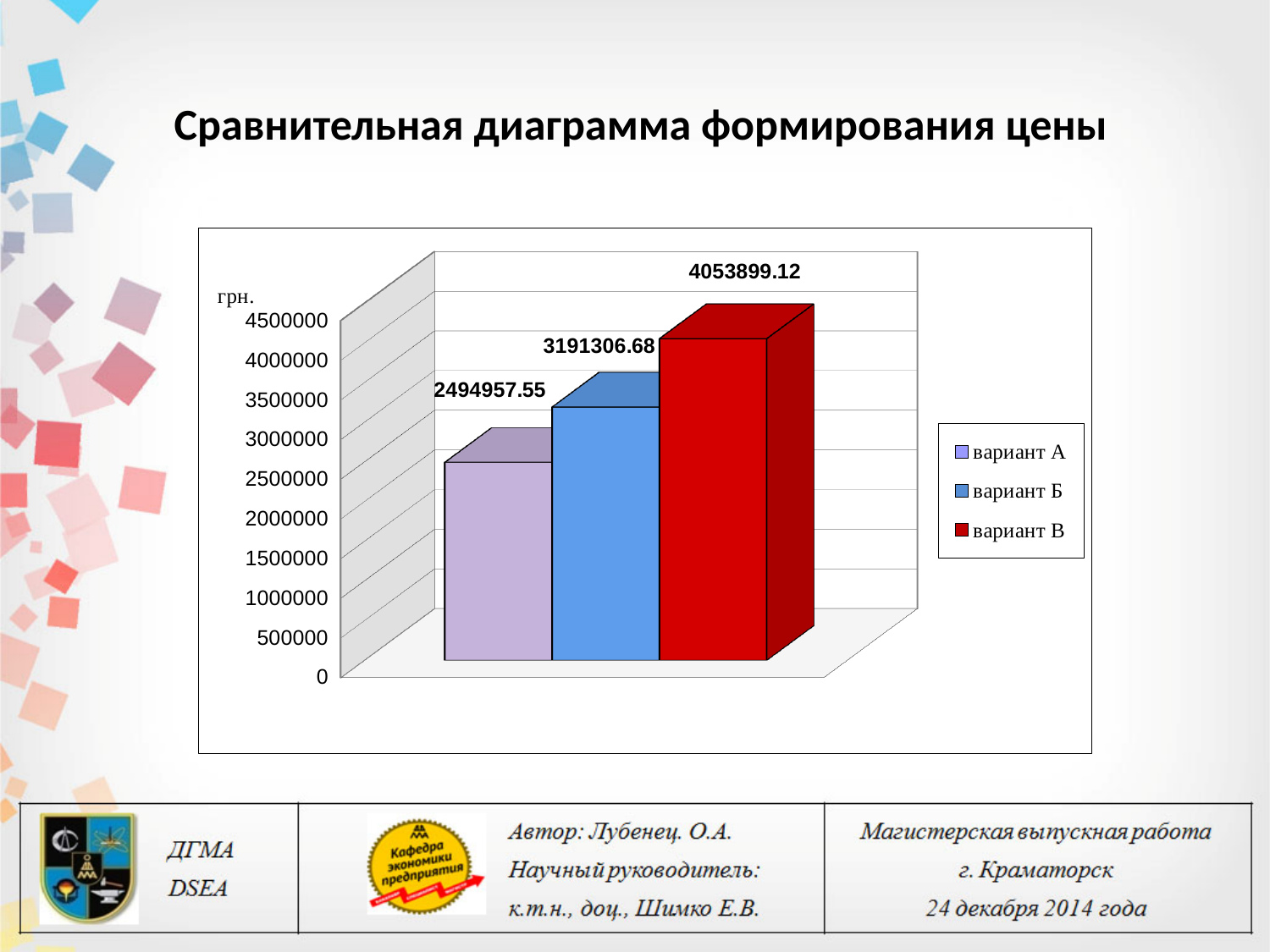

# Сравнительная диаграмма формирования цены

[unsupported chart]